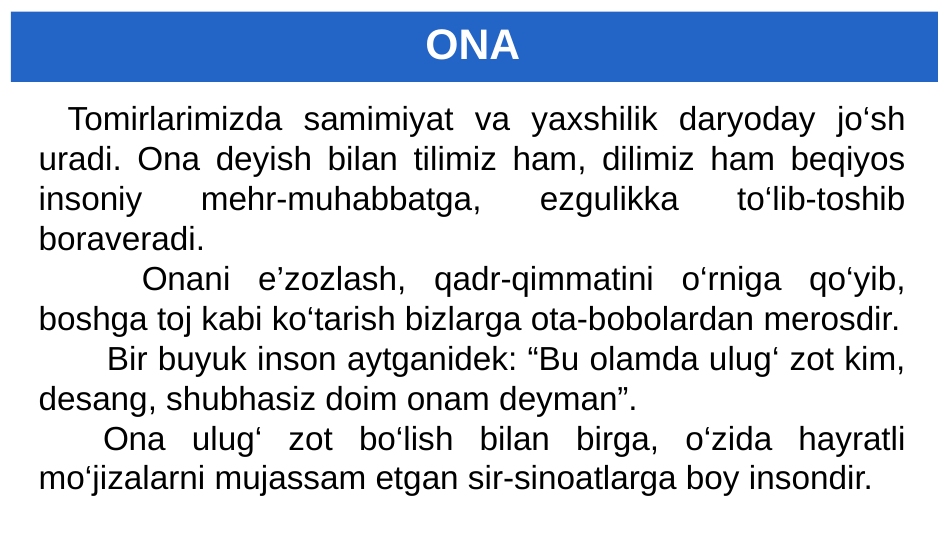

# ONA
Tomirlarimizda samimiyat va yaxshilik daryoday jo‘sh uradi. Ona deyish bilan tilimiz ham, dilimiz ham beqiyos insoniy mehr-muhabbatga, ezgulikka to‘lib-toshib boraveradi.
    Onani e’zozlash, qadr-qimmatini o‘rniga qo‘yib, boshga toj kabi ko‘tarish bizlarga ota-bobolardan merosdir.
    Bir buyuk inson aytganidek: “Bu olamda ulug‘ zot kim, desang, shubhasiz doim onam deyman”.
  Ona ulug‘ zot bo‘lish bilan birga, o‘zida hayratli mo‘jizalarni mujassam etgan sir-sinoatlarga boy insondir.